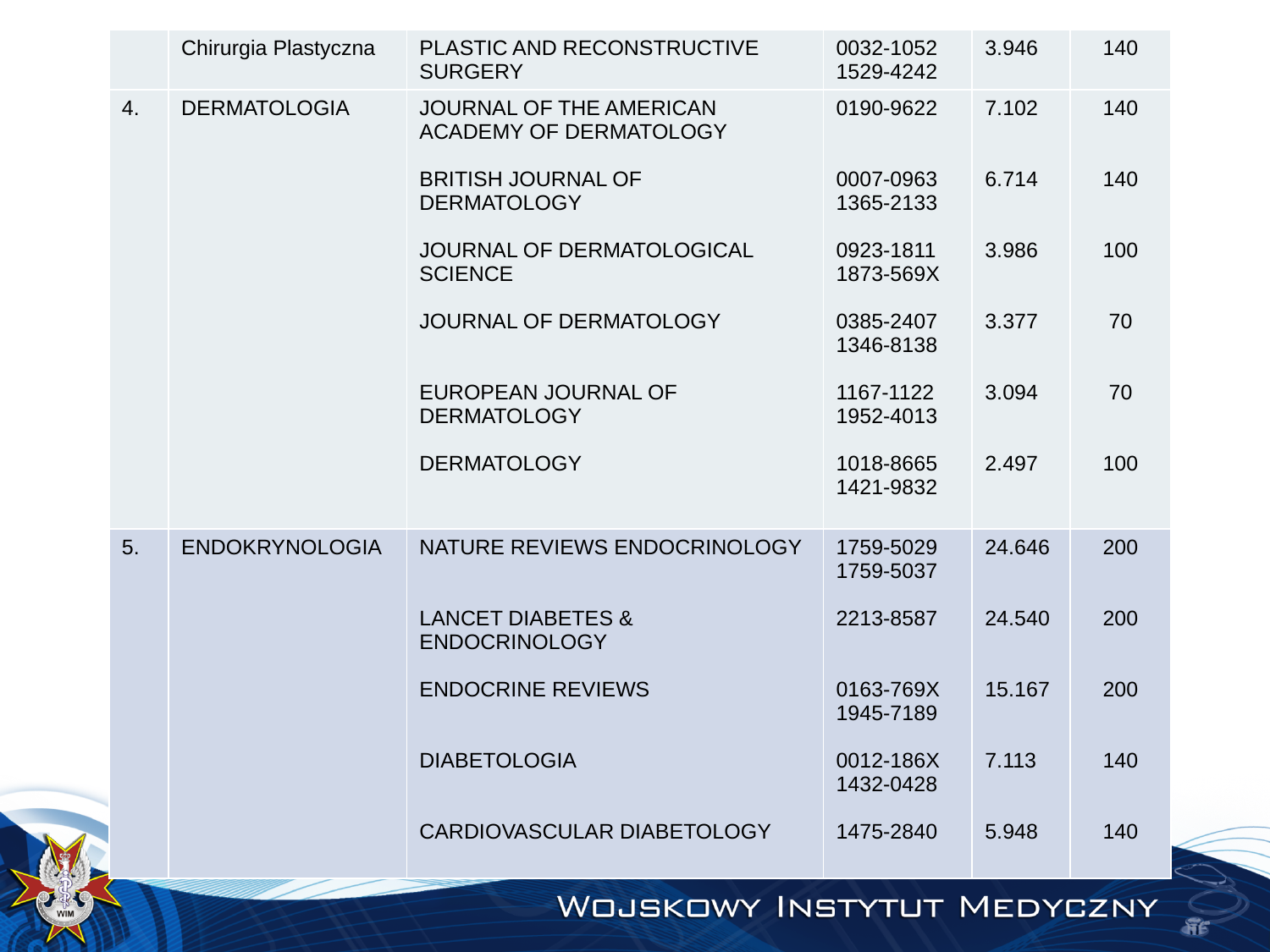

|  | Chirurgia Plastyczna | PLASTIC AND RECONSTRUCTIVE SURGERY | 0032-1052 1529-4242 | 3.946 | 140 |
| --- | --- | --- | --- | --- | --- |
| 4. | DERMATOLOGIA | JOURNAL OF THE AMERICAN ACADEMY OF DERMATOLOGY BRITISH JOURNAL OF DERMATOLOGY JOURNAL OF DERMATOLOGICAL SCIENCE JOURNAL OF DERMATOLOGY EUROPEAN JOURNAL OF DERMATOLOGY DERMATOLOGY | 0190-9622 0007-0963 1365-2133 0923-1811 1873-569X 0385-2407 1346-8138 1167-1122 1952-4013 1018-8665 1421-9832 | 7.102 6.714 3.986 3.377 3.094 2.497 | 140 140 100 70 70 100 |
| 5. | ENDOKRYNOLOGIA | NATURE REVIEWS ENDOCRINOLOGY LANCET DIABETES & ENDOCRINOLOGY ENDOCRINE REVIEWS DIABETOLOGIA CARDIOVASCULAR DIABETOLOGY | 1759-5029 1759-5037 2213-8587 0163-769X 1945-7189 0012-186X 1432-0428 1475-2840 | 24.646 24.540 15.167 7.113 5.948 | 200 200 200 140 140 |